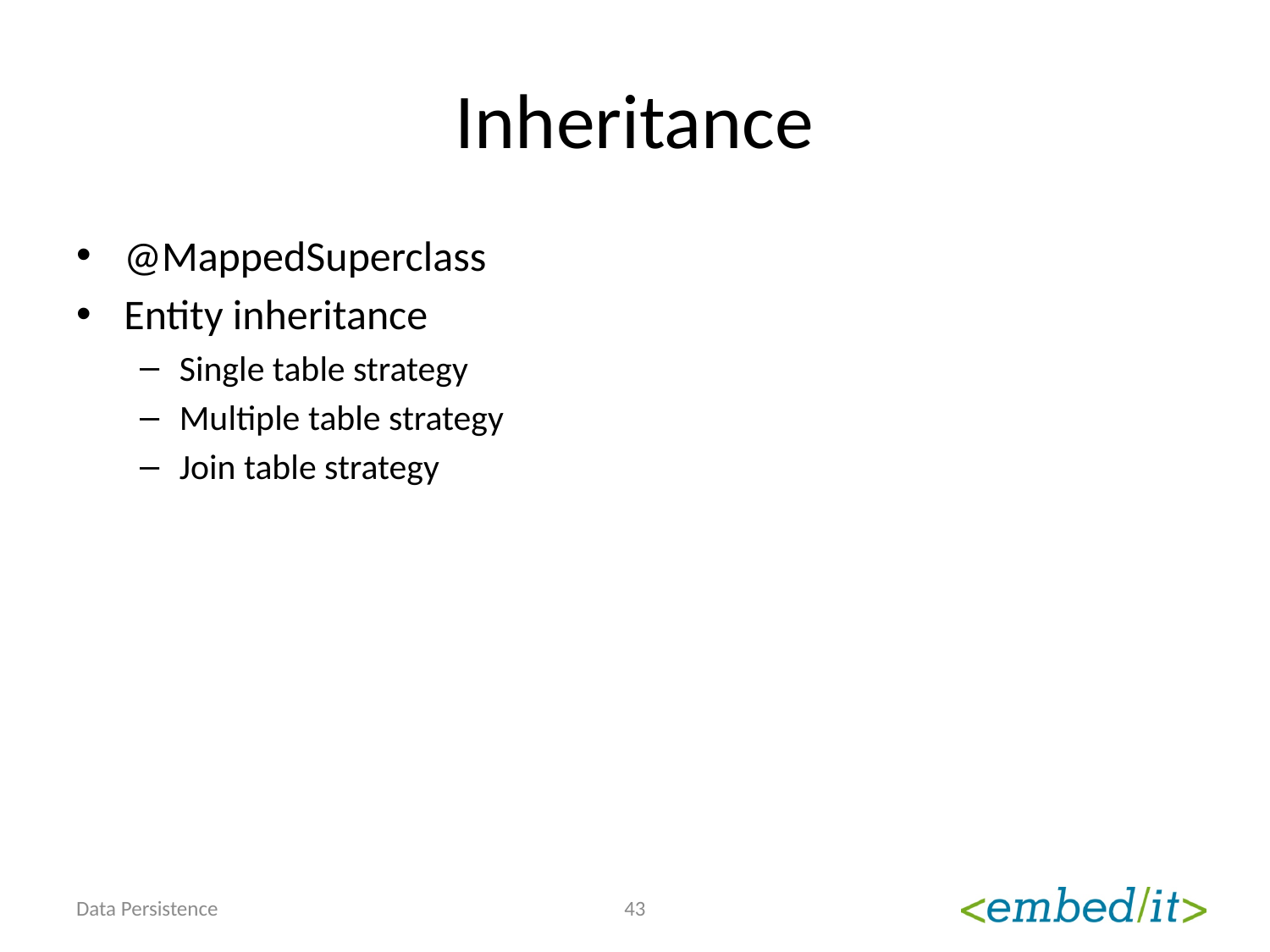

# Inheritance
@MappedSuperclass
Entity inheritance
Single table strategy
Multiple table strategy
Join table strategy
Data Persistence
43